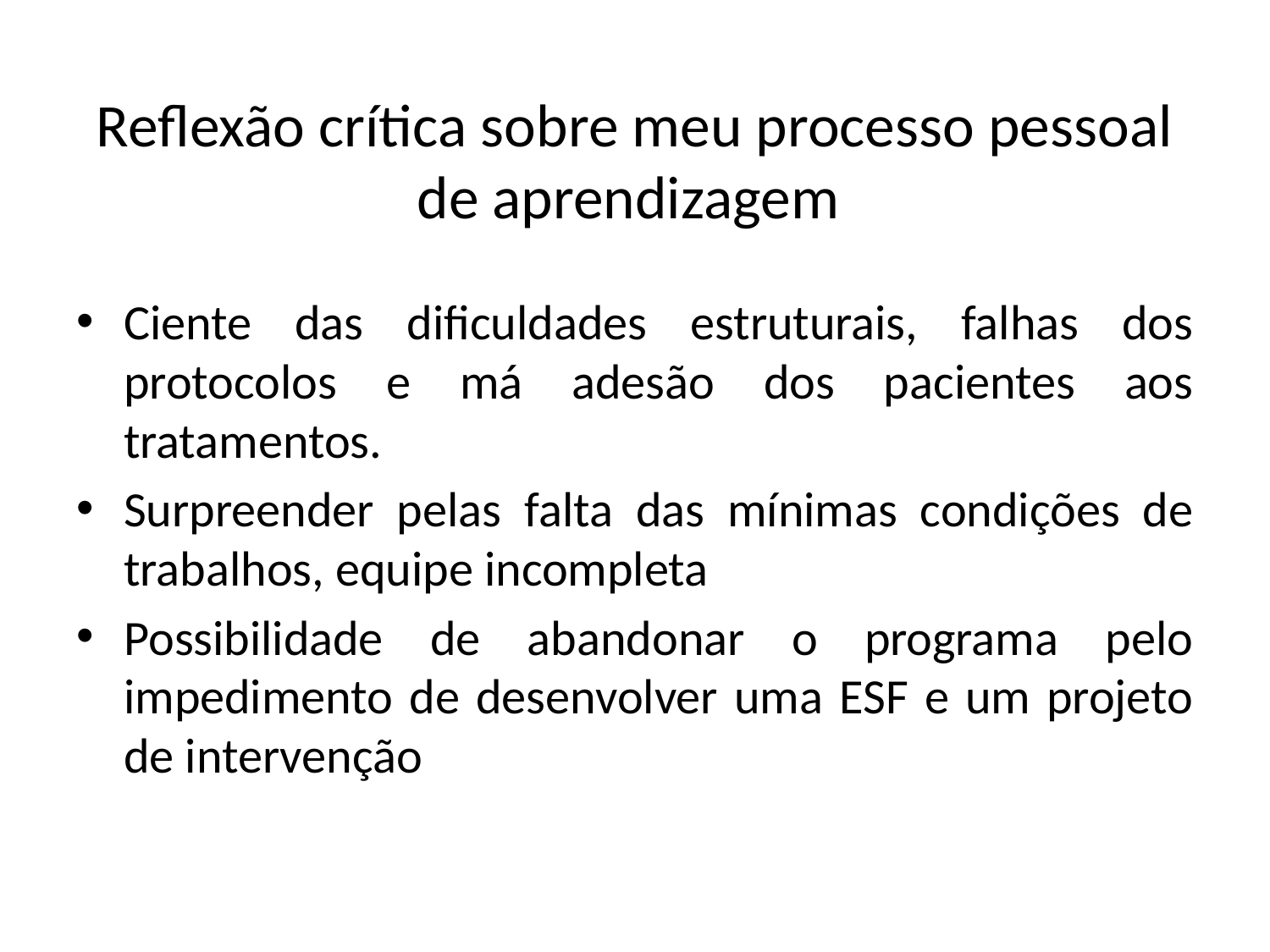

# Reflexão crítica sobre meu processo pessoal de aprendizagem
Ciente das dificuldades estruturais, falhas dos protocolos e má adesão dos pacientes aos tratamentos.
Surpreender pelas falta das mínimas condições de trabalhos, equipe incompleta
Possibilidade de abandonar o programa pelo impedimento de desenvolver uma ESF e um projeto de intervenção